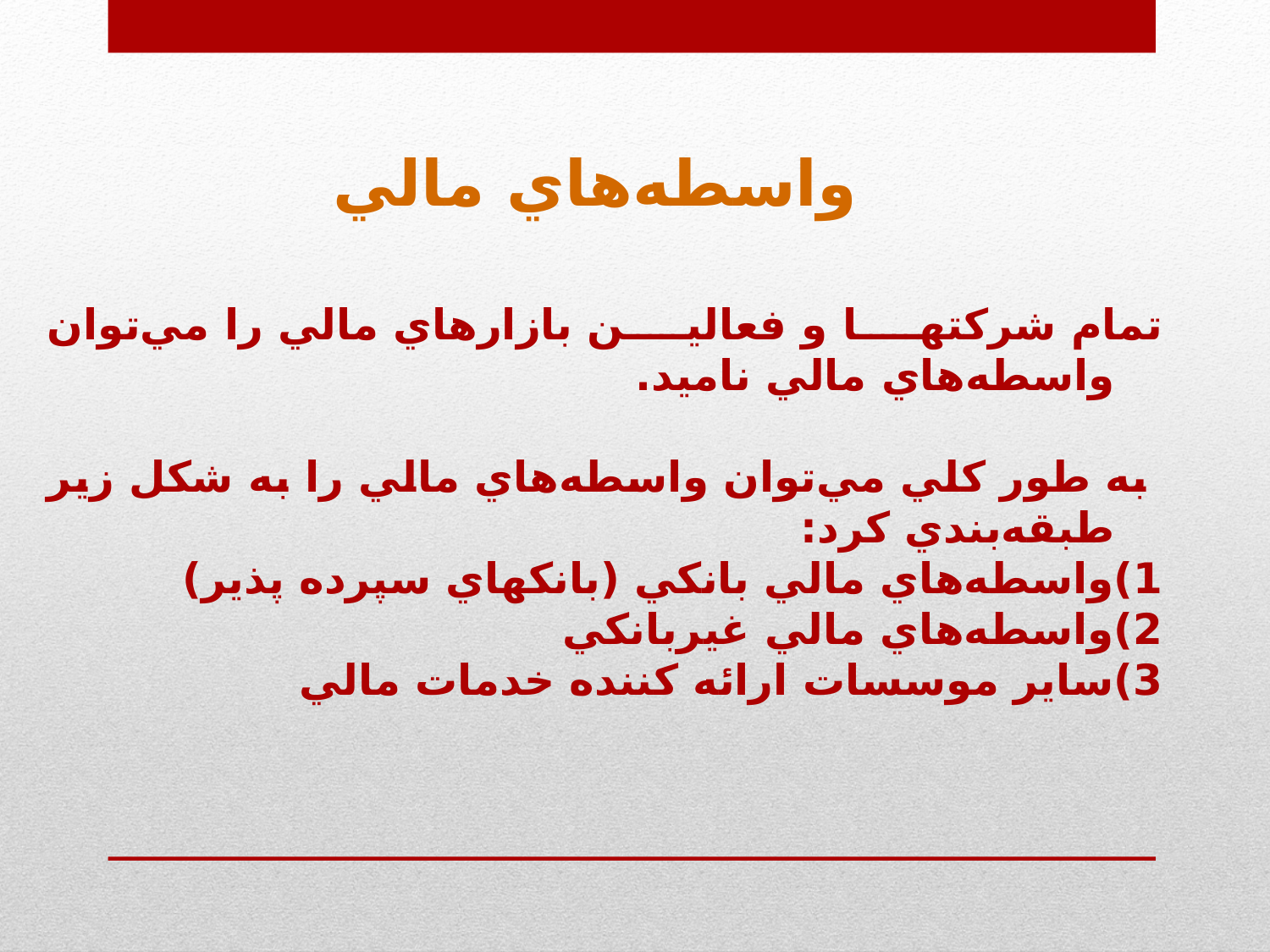

واسطه‌هاي مالي
تمام شرکتها و فعالين بازارهاي مالي را مي‌توان واسطه‌هاي مالي ناميد.

 به طور کلي مي‌توان واسطه‌هاي مالي را به شکل زير طبقه‌بندي کرد:
1)واسطه‌هاي مالي بانکي (بانکهاي سپرده پذير)
2)واسطه‌هاي مالي غيربانکي
3)ساير موسسات ارائه کننده خدمات مالي